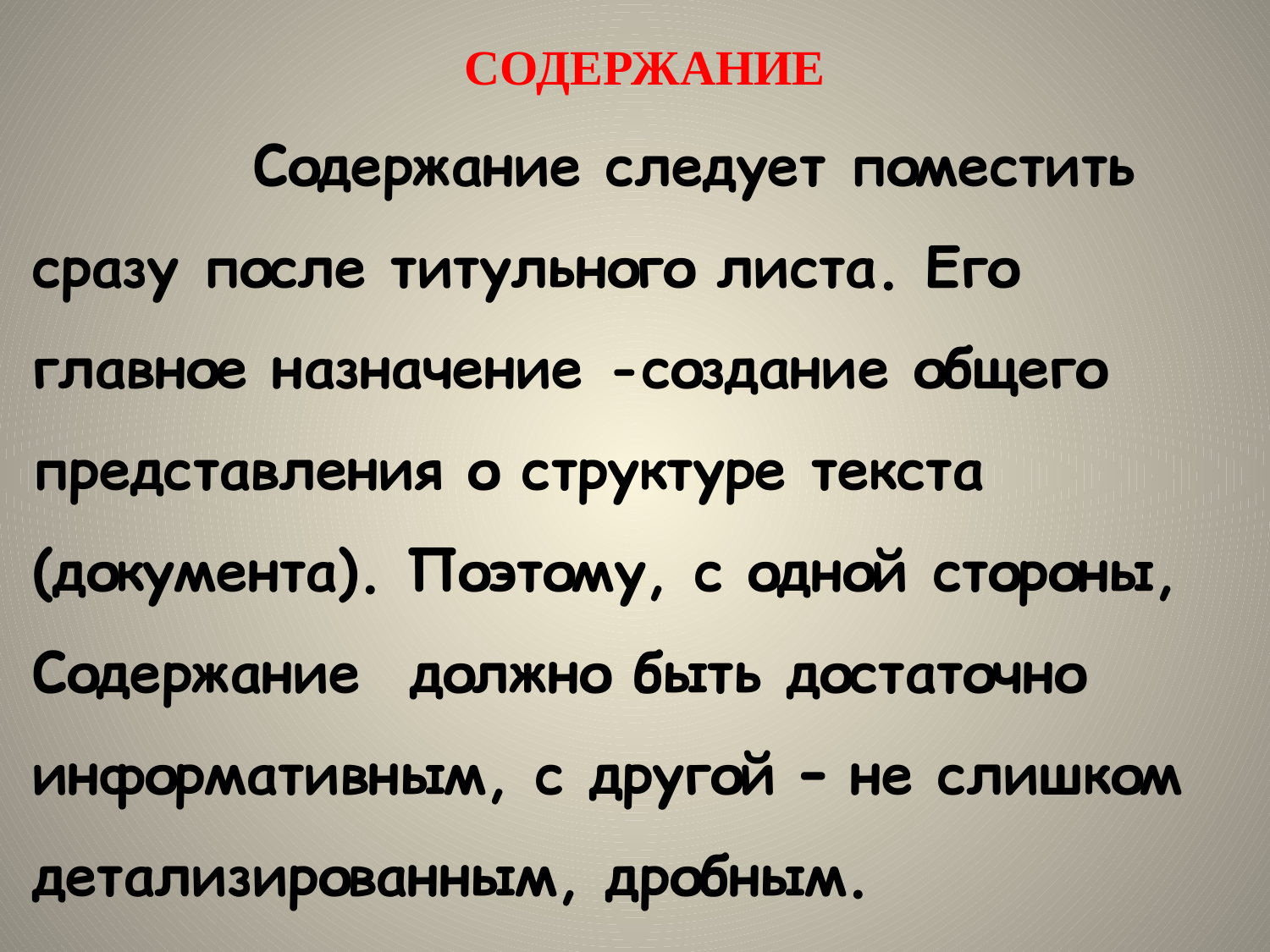

СОДЕРЖАНИЕ
         Содержание следует поместить сразу после титульного листа. Его главное назначение -создание общего представления о структуре текста (документа). Поэтому, с одной стороны, Содержание  должно быть достаточно информативным, с другой – не слишком детализированным, дробным.